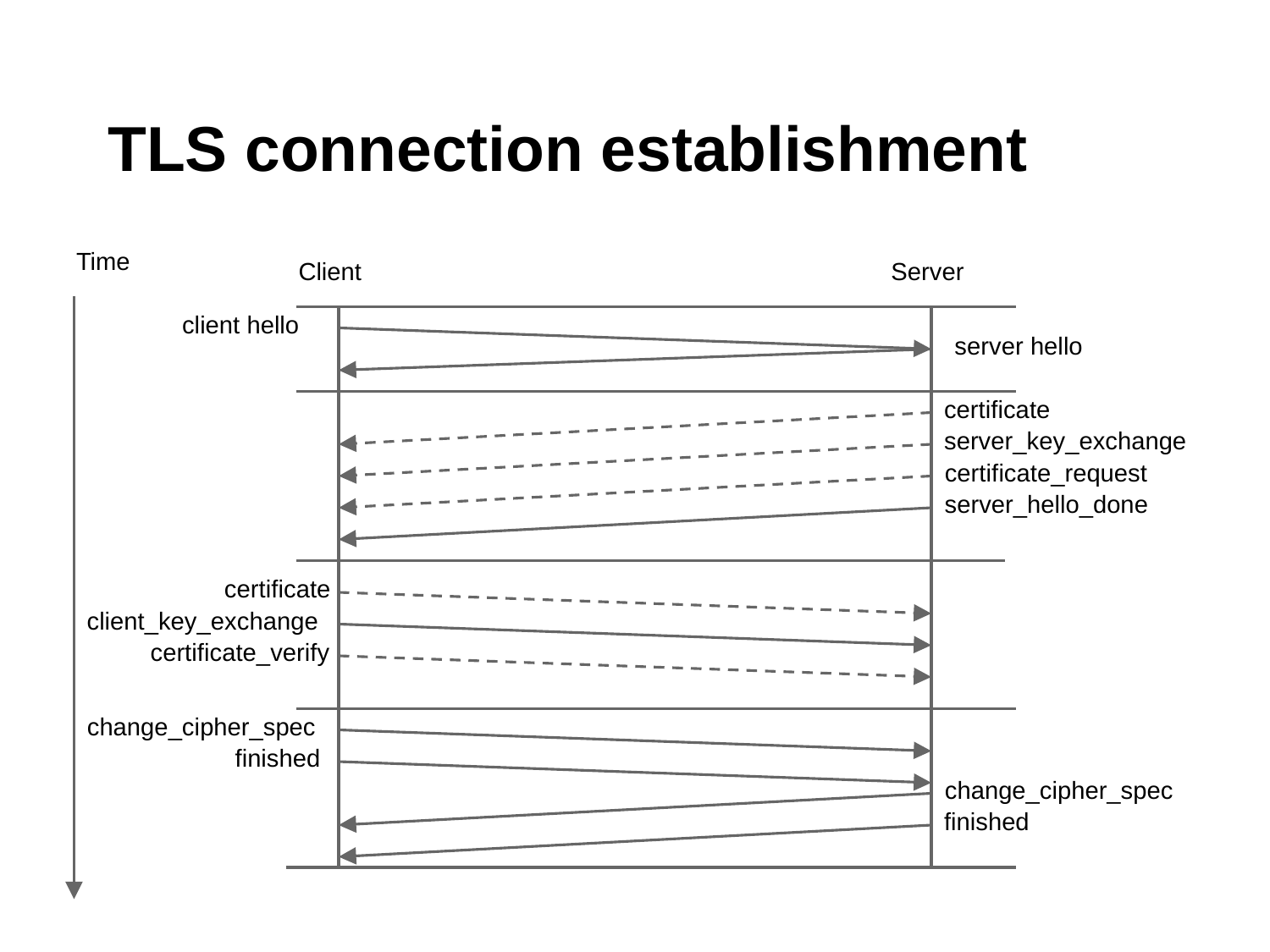

# TLS connection establishment

Time
Client
Server
client hello
server hello
certificate
server_key_exchange
certificate_request
server_hello_done
certificate
client_key_exchange
certificate_verify
change_cipher_spec
finished
change_cipher_spec
finished